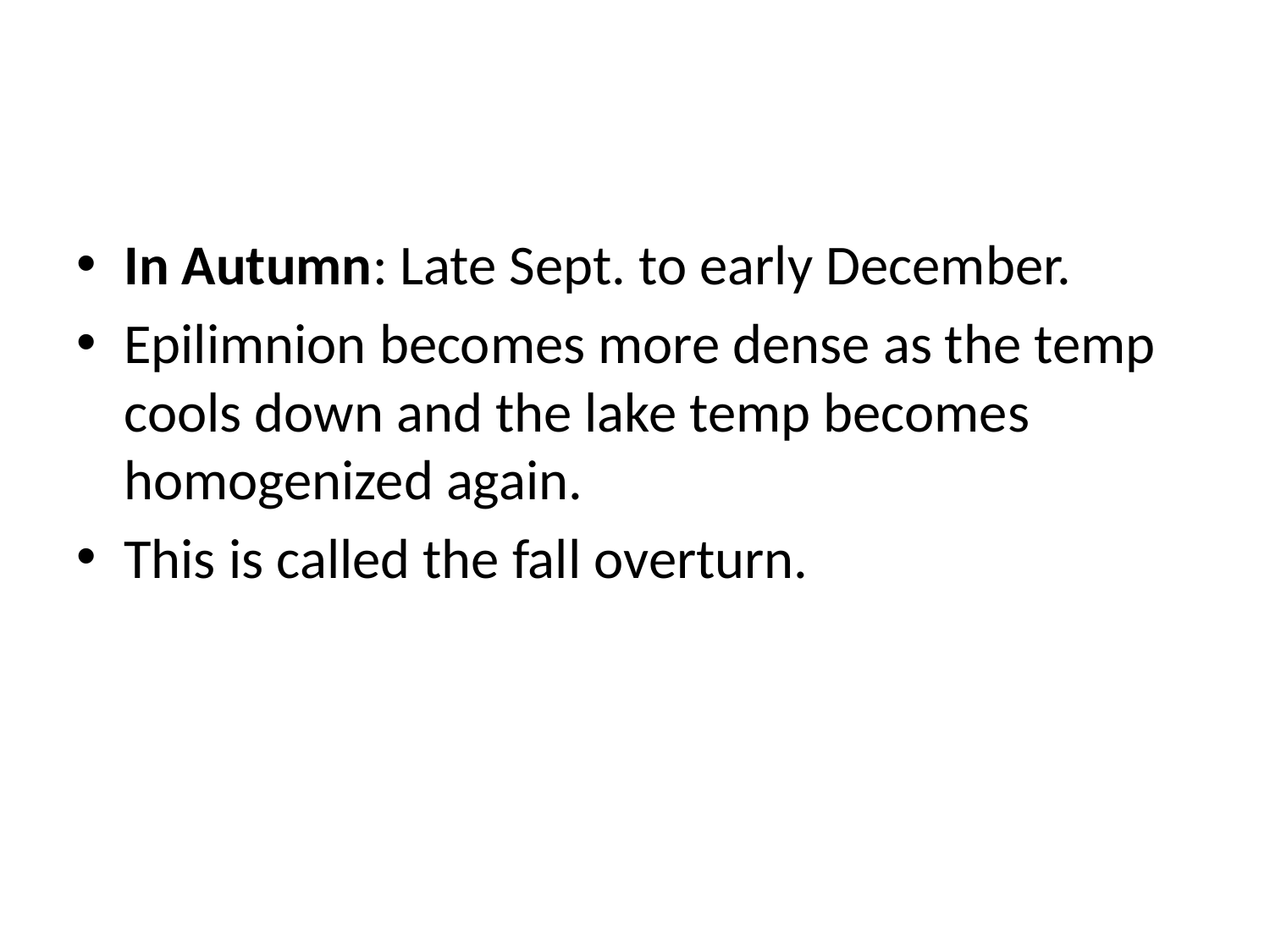

#
In Autumn: Late Sept. to early December.
Epilimnion becomes more dense as the temp cools down and the lake temp becomes homogenized again.
This is called the fall overturn.